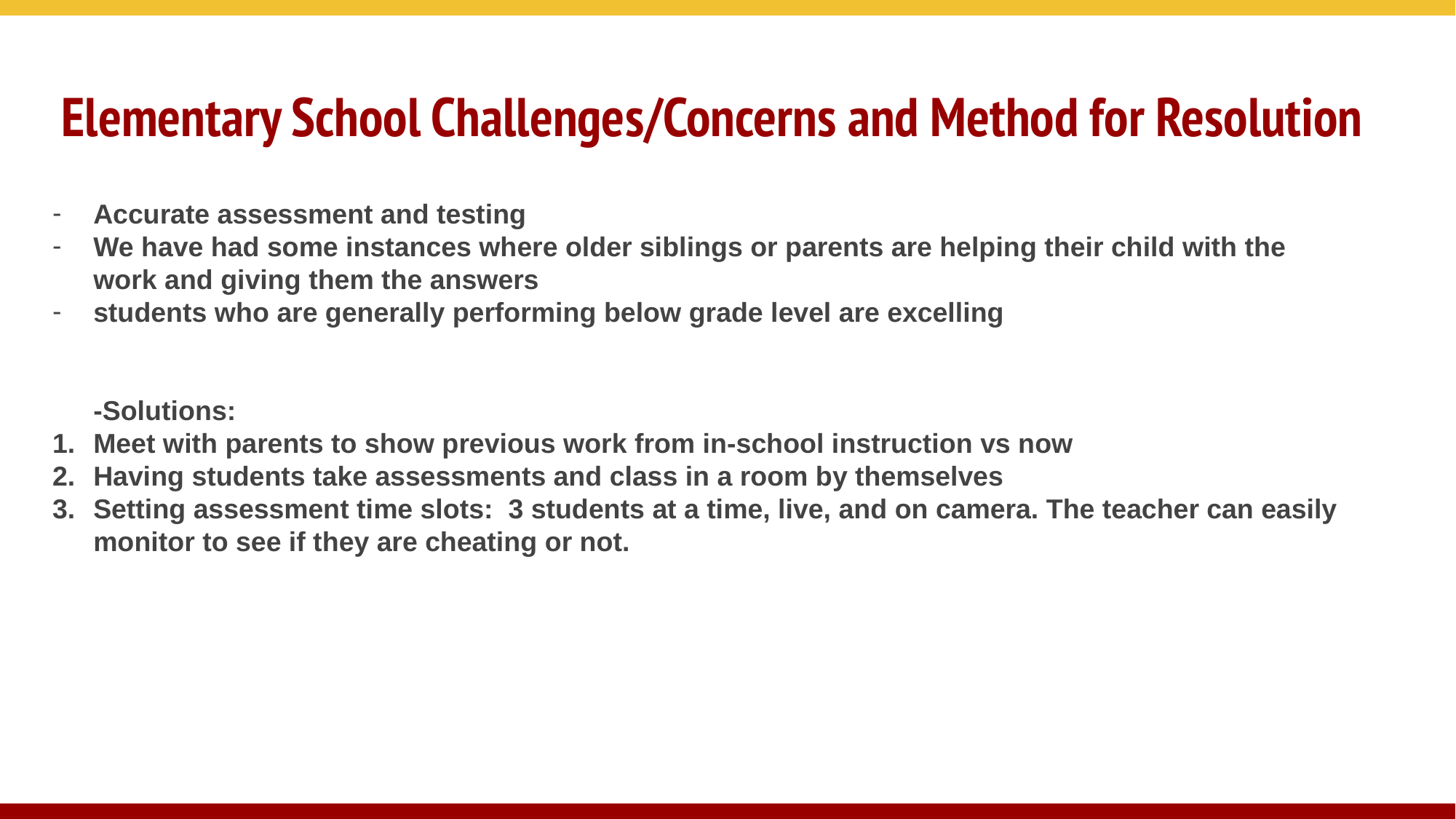

# Elementary School Challenges/Concerns and Method for Resolution

Accurate assessment and testing
We have had some instances where older siblings or parents are helping their child with the work and giving them the answers
students who are generally performing below grade level are excelling

-Solutions:
Meet with parents to show previous work from in-school instruction vs now
Having students take assessments and class in a room by themselves
Setting assessment time slots:  3 students at a time, live, and on camera. The teacher can easily monitor to see if they are cheating or not.